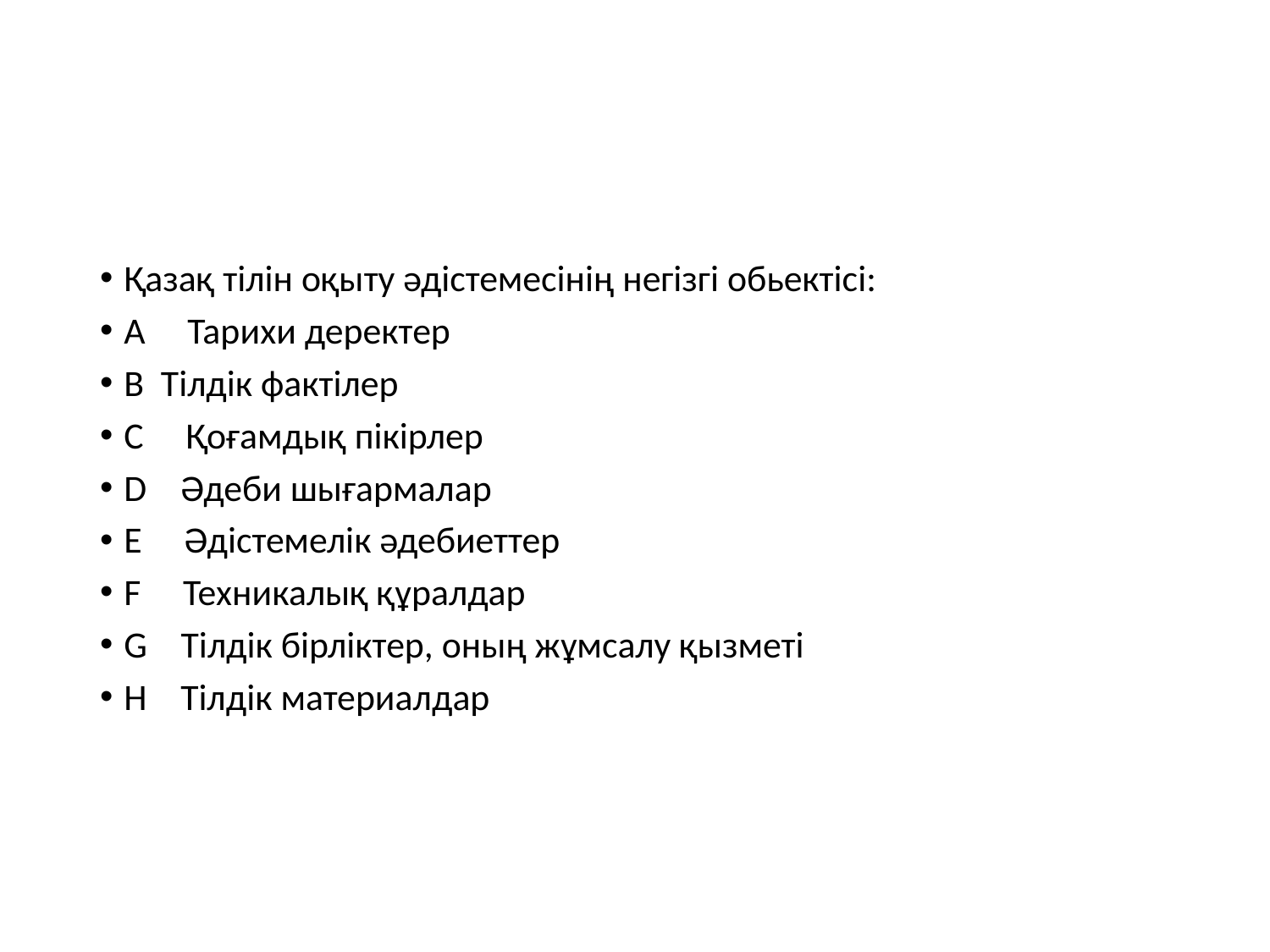

#
Қазақ тілін оқыту әдістемесінің негізгі обьектісі:
A     Тарихи деректер
B  Тілдік фактілер
C     Қоғамдық пікірлер
D    Әдеби шығармалар
E     Әдістемелік әдебиеттер
F     Техникалық құралдар
G    Тілдік бірліктер, оның жұмсалу қызметі
H    Тілдік материалдар